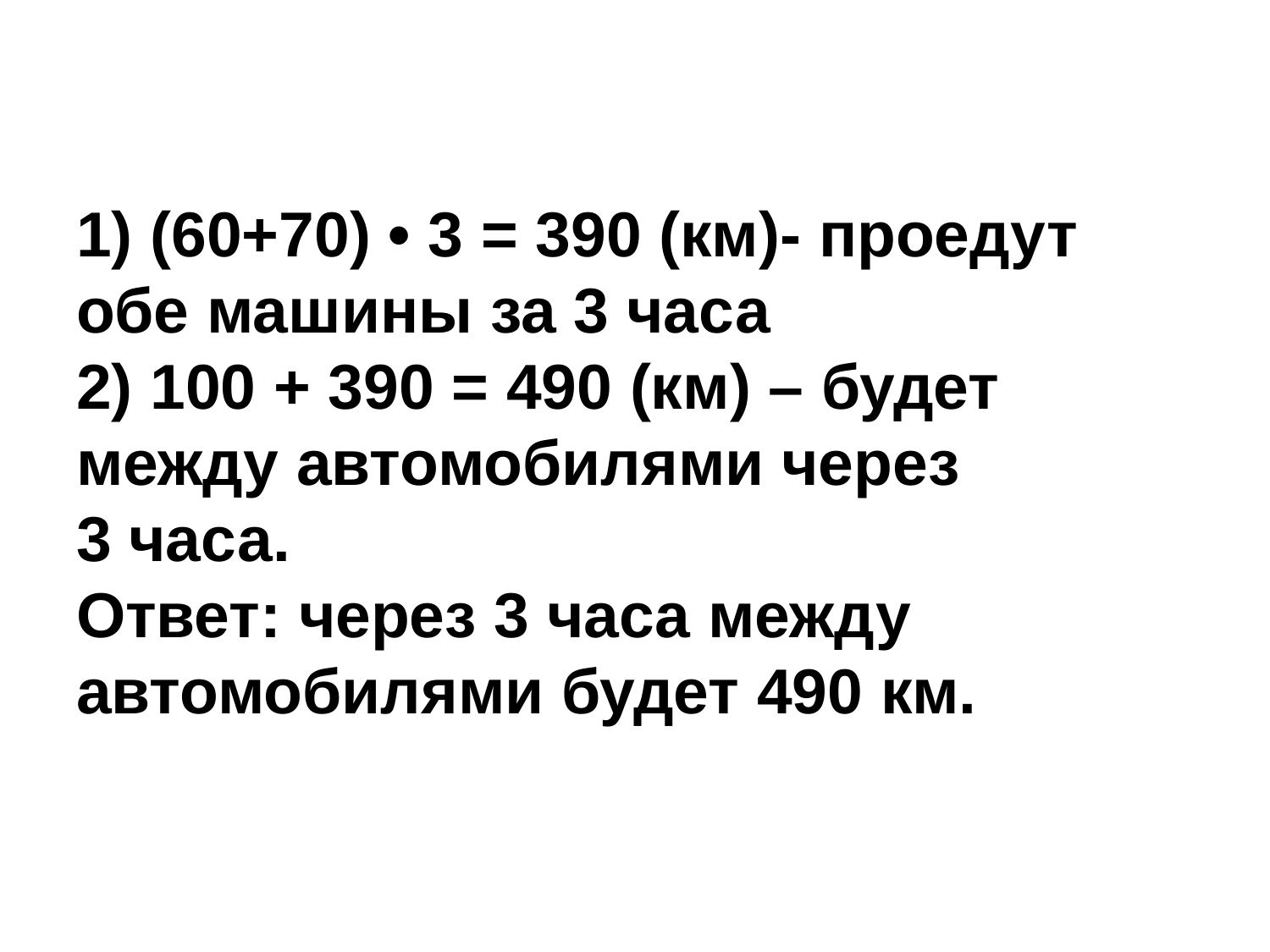

# 1) (60+70) • 3 = 390 (км)- проедут обе машины за 3 часа 2) 100 + 390 = 490 (км) – будет между автомобилями через 3 часа. Ответ: через 3 часа между автомобилями будет 490 км.